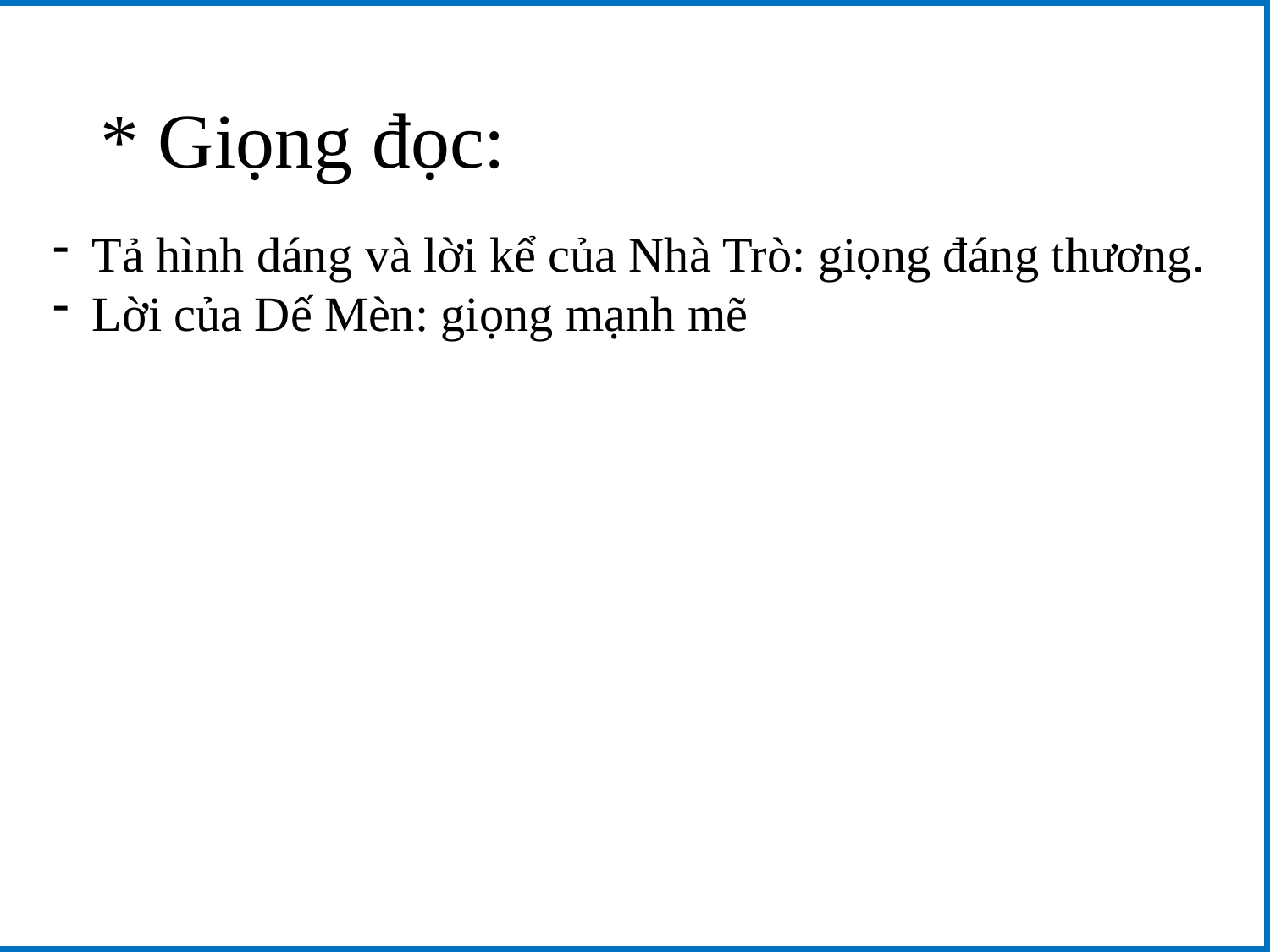

# * Giọng đọc:
Tả hình dáng và lời kể của Nhà Trò: giọng đáng thương.
Lời của Dế Mèn: giọng mạnh mẽ